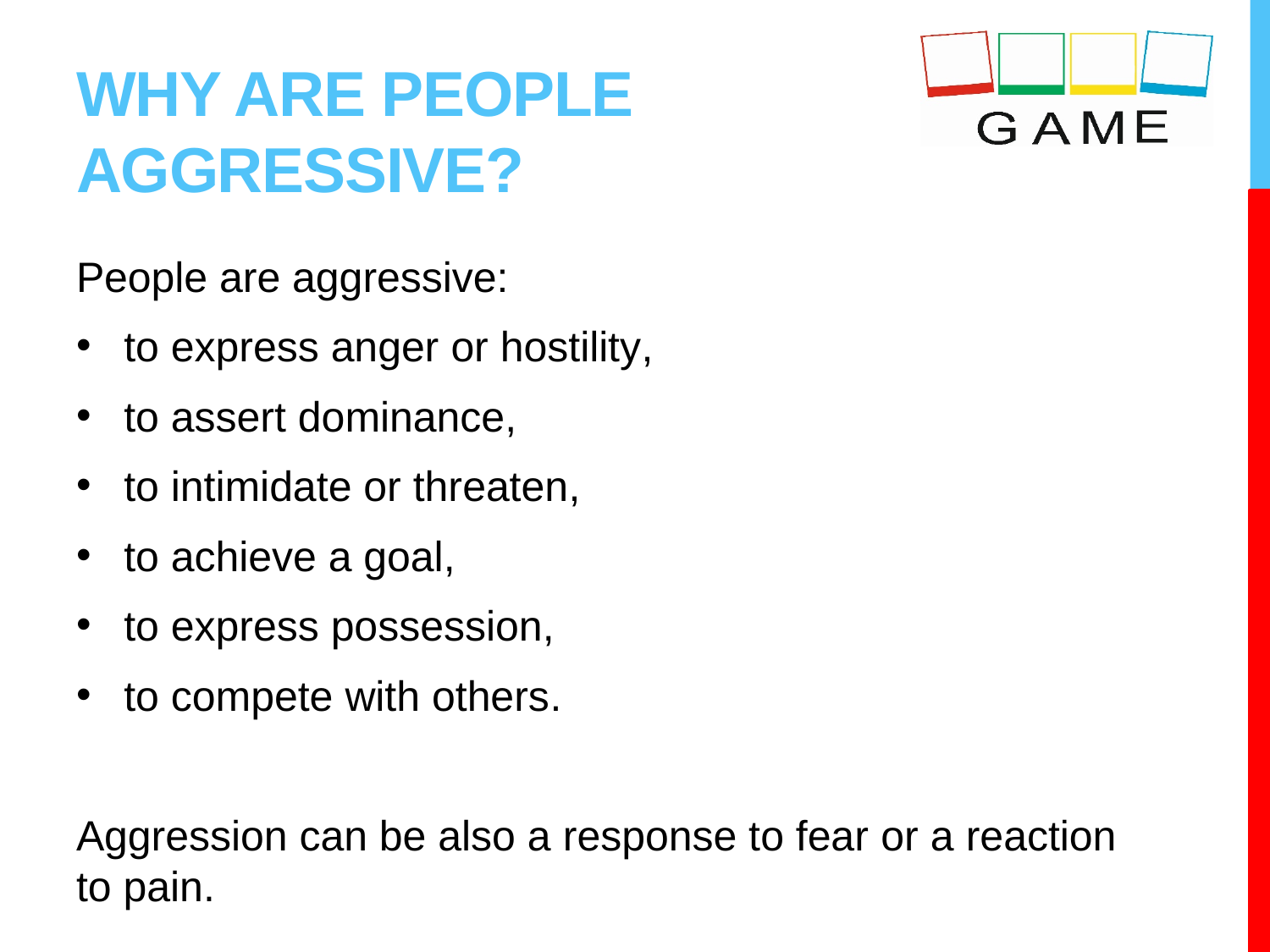

# Why are people aggressive?
People are aggressive:
to express anger or hostility,
to assert dominance,
to intimidate or threaten,
to achieve a goal,
to express possession,
to compete with others.

Aggression can be also a response to fear or a reaction to pain.